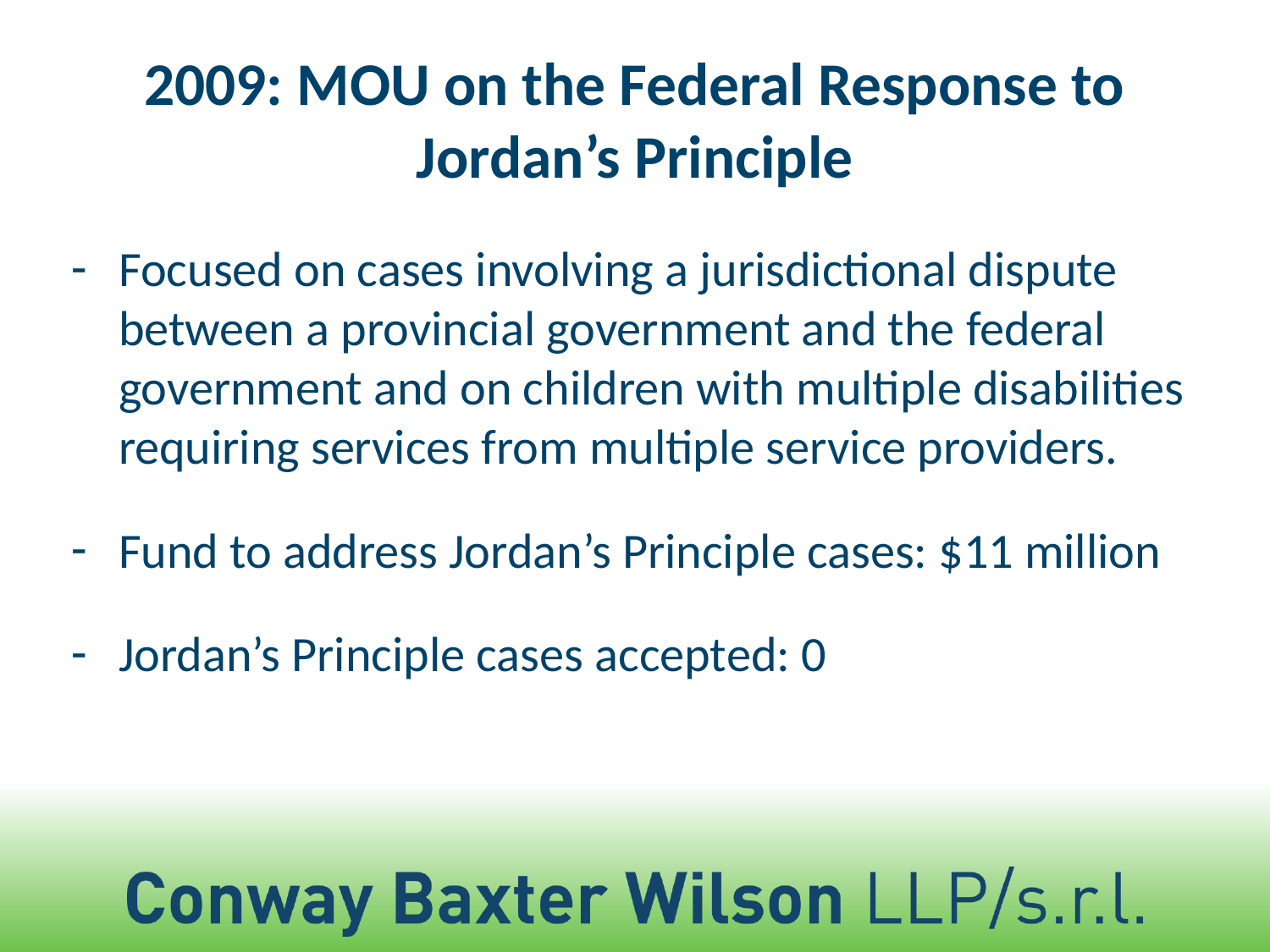

# 2009: MOU on the Federal Response to Jordan’s Principle

Focused on cases involving a jurisdictional dispute between a provincial government and the federal government and on children with multiple disabilities requiring services from multiple service providers.

Fund to address Jordan’s Principle cases: $11 million

Jordan’s Principle cases accepted: 0